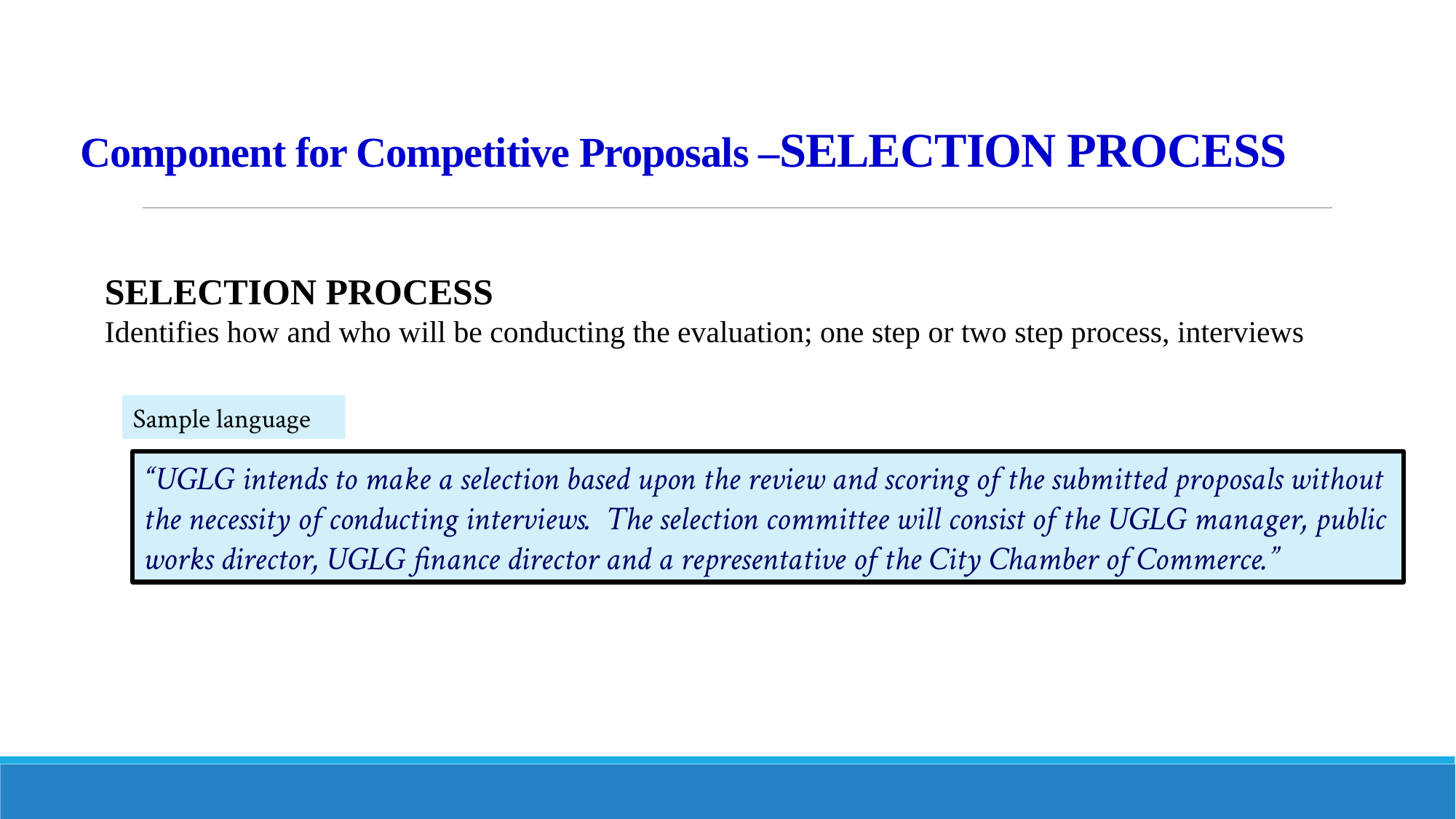

# Component for Competitive Proposals –SELECTION PROCESS
SELECTION PROCESS
Identifies how and who will be conducting the evaluation; one step or two step process, interviews

Sample language
“UGLG intends to make a selection based upon the review and scoring of the submitted proposals without the necessity of conducting interviews.  The selection committee will consist of the UGLG manager, public works director, UGLG finance director and a representative of the City Chamber of Commerce.”